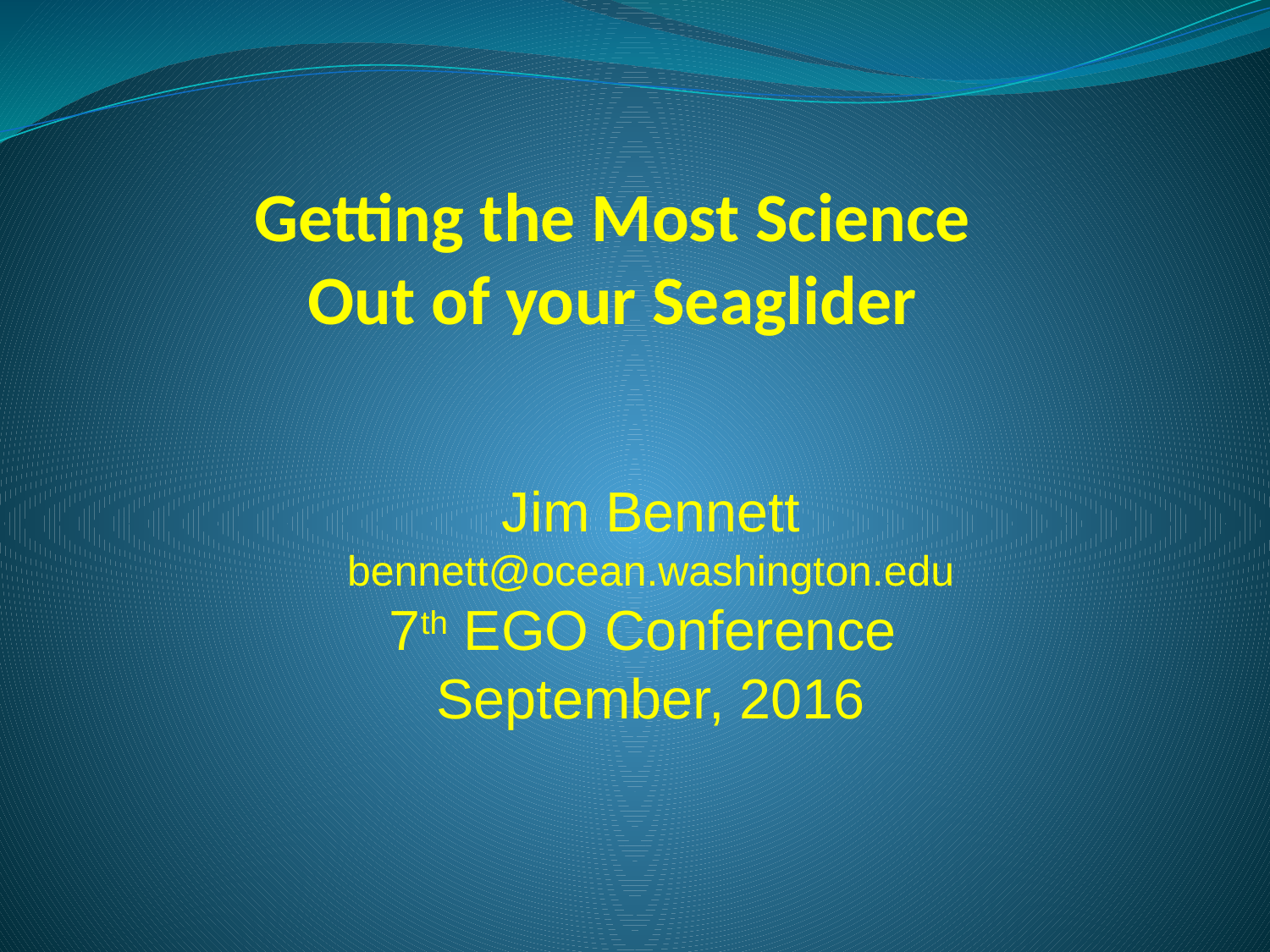

Getting the Most Science
Out of your Seaglider
Jim Bennett
bennett@ocean.washington.edu
7th EGO Conference
September, 2016